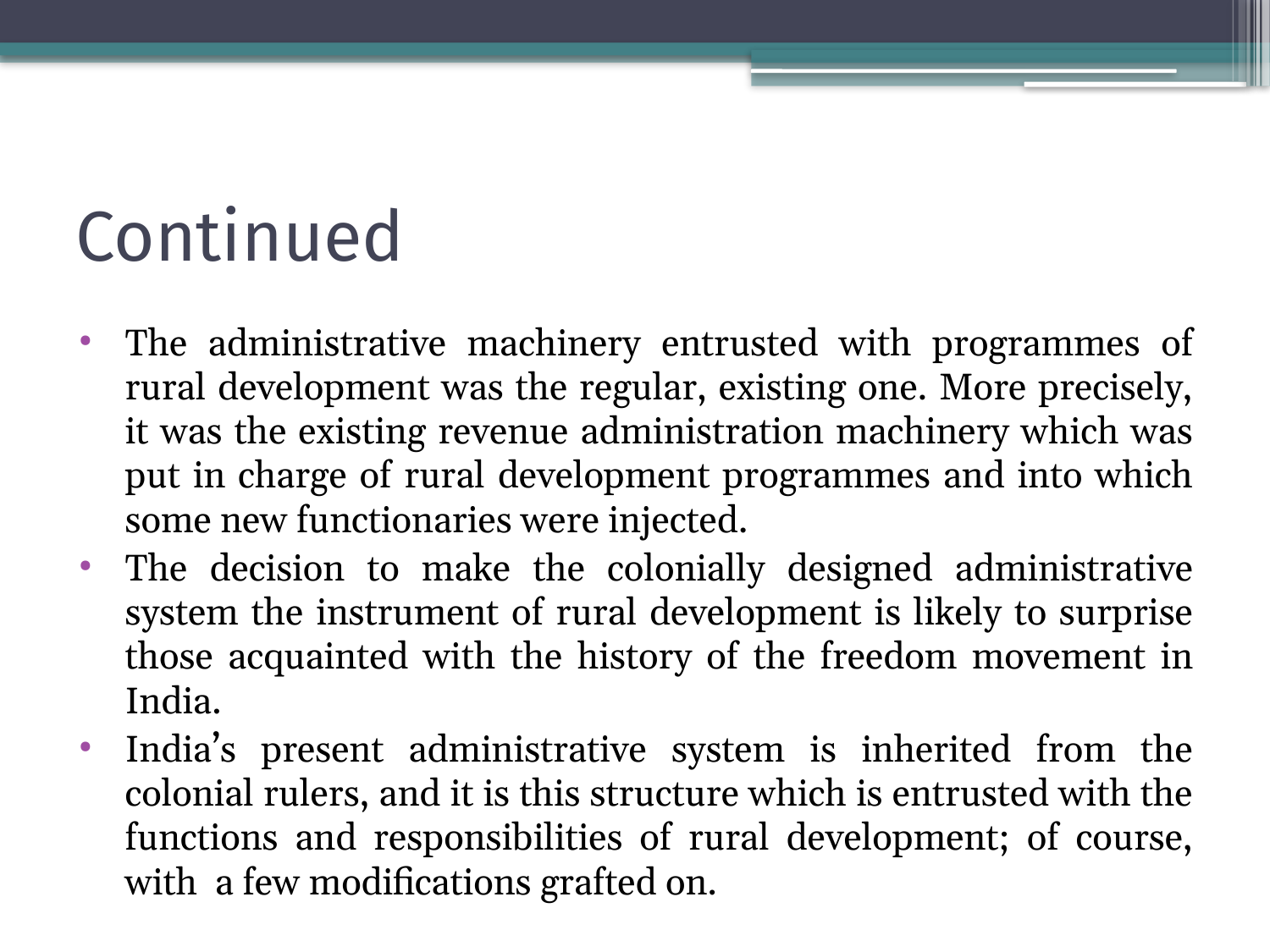

# Continued
The administrative machinery entrusted with programmes of rural development was the regular, existing one. More precisely, it was the existing revenue administration machinery which was put in charge of rural development programmes and into which some new functionaries were injected.
The decision to make the colonially designed administrative system the instrument of rural development is likely to surprise those acquainted with the history of the freedom movement in India.
India’s present administrative system is inherited from the colonial rulers, and it is this structure which is entrusted with the functions and responsibilities of rural development; of course, with  a few modifications grafted on.